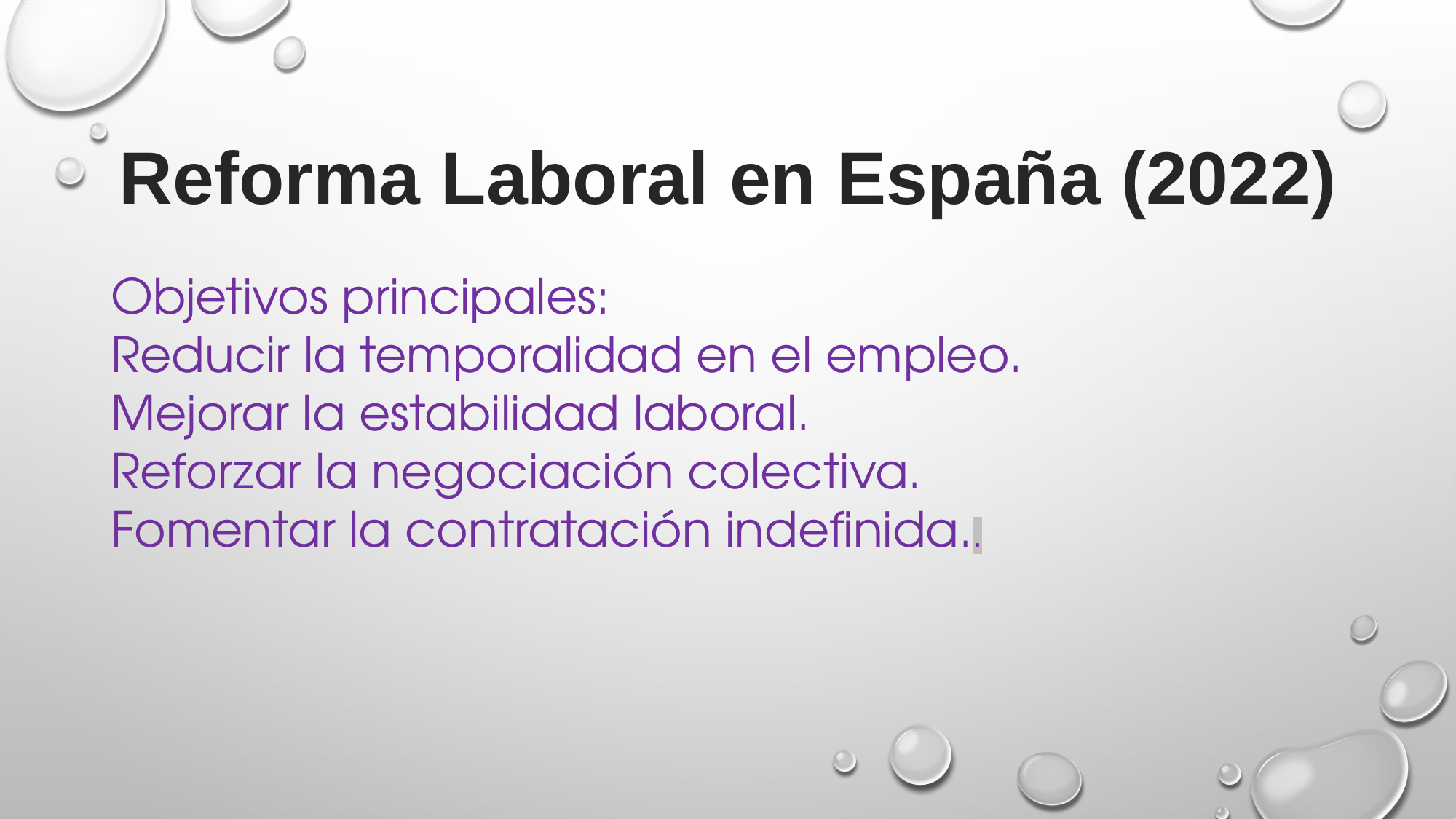

Reforma Laboral en España (2022)

Objetivos principales:
Reducir la temporalidad en el empleo.
Mejorar la estabilidad laboral.
Reforzar la negociación colectiva.
Fomentar la contratación indefinida..